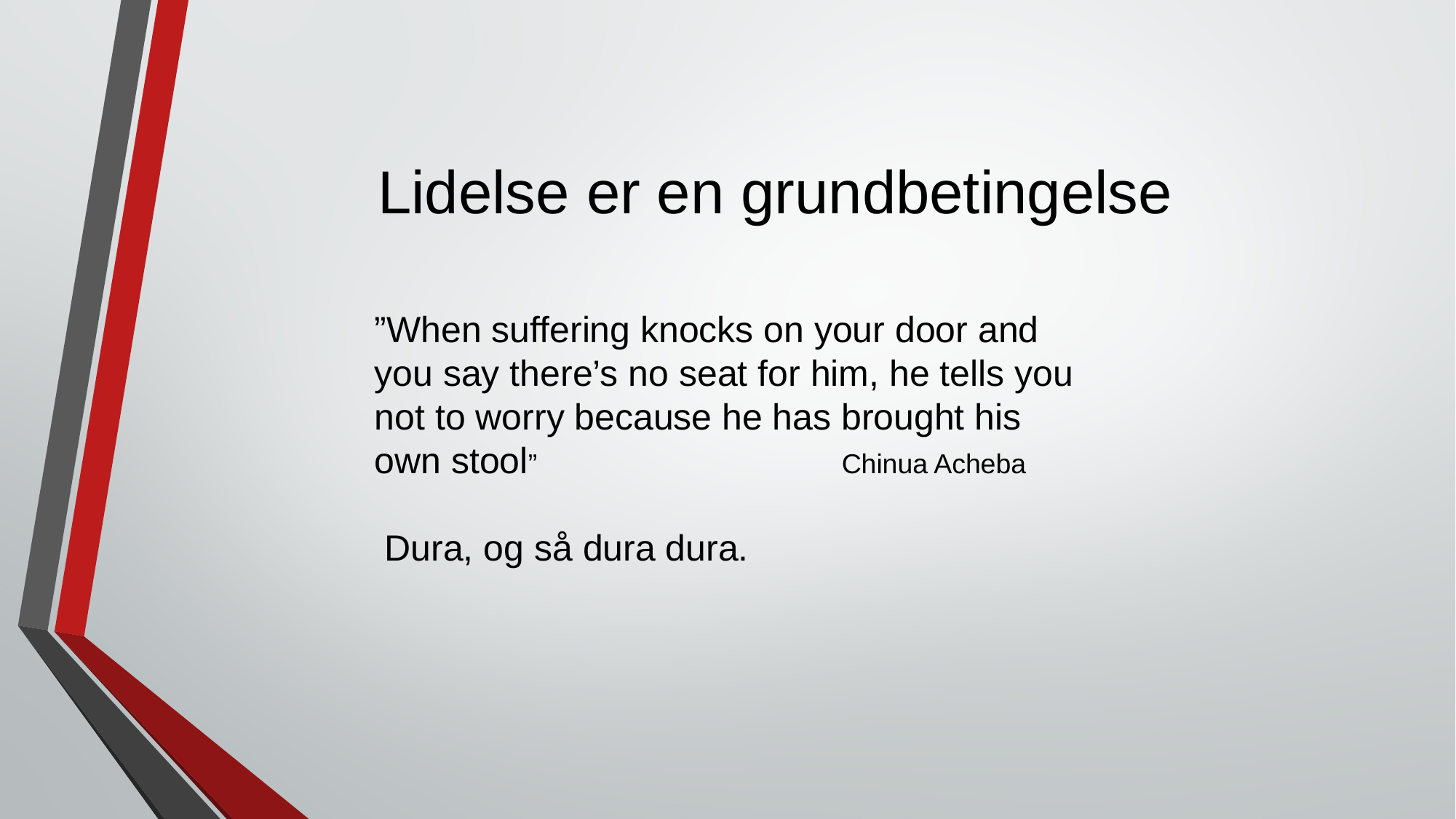

# Lidelse er en grundbetingelse
”When suffering knocks on your door and you say there’s no seat for him, he tells you not to worry because he has brought his own stool”                                        Chinua Acheba

 Dura, og så dura dura.